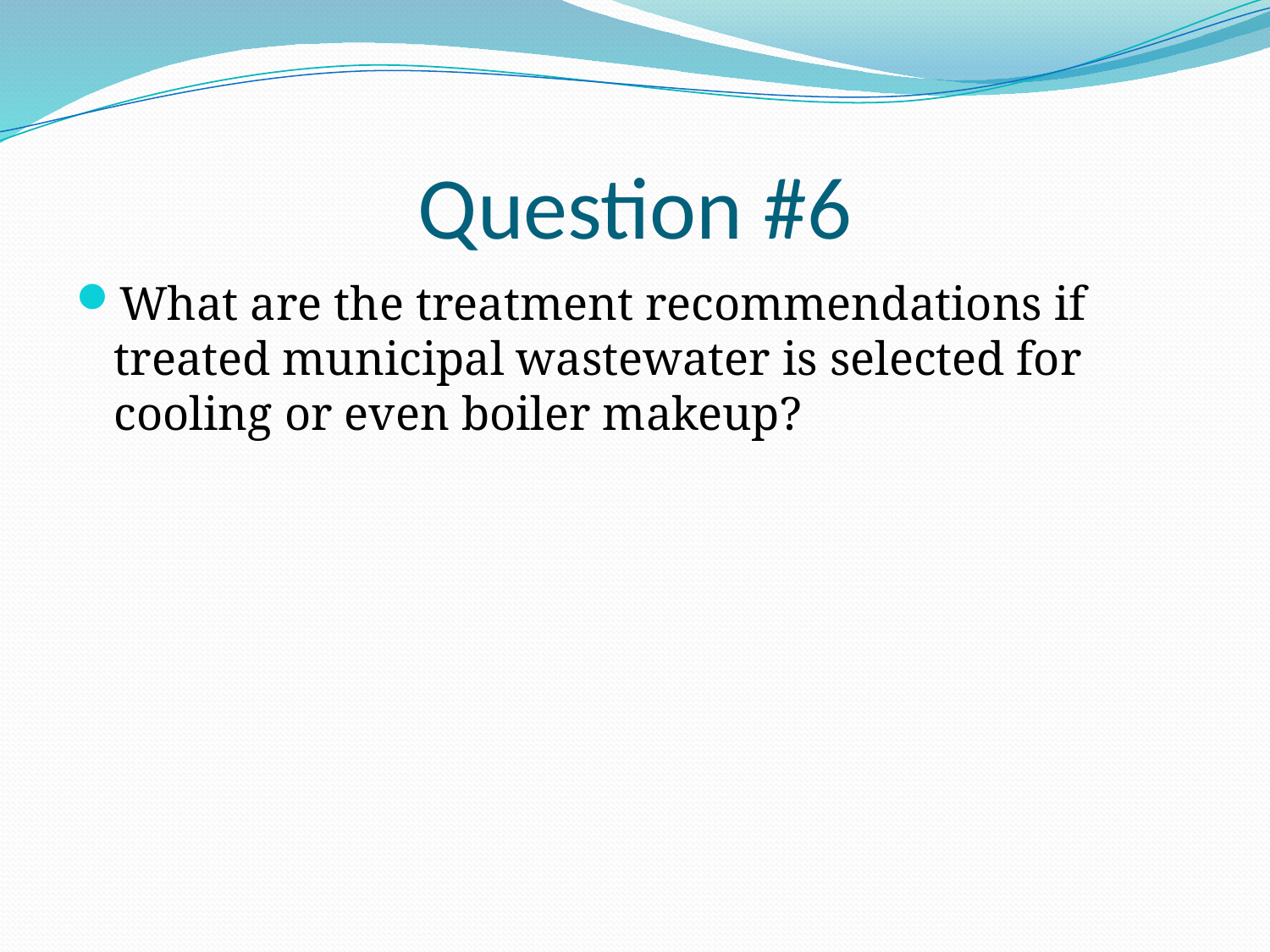

# Question #6
What are the treatment recommendations if treated municipal wastewater is selected for cooling or even boiler makeup?